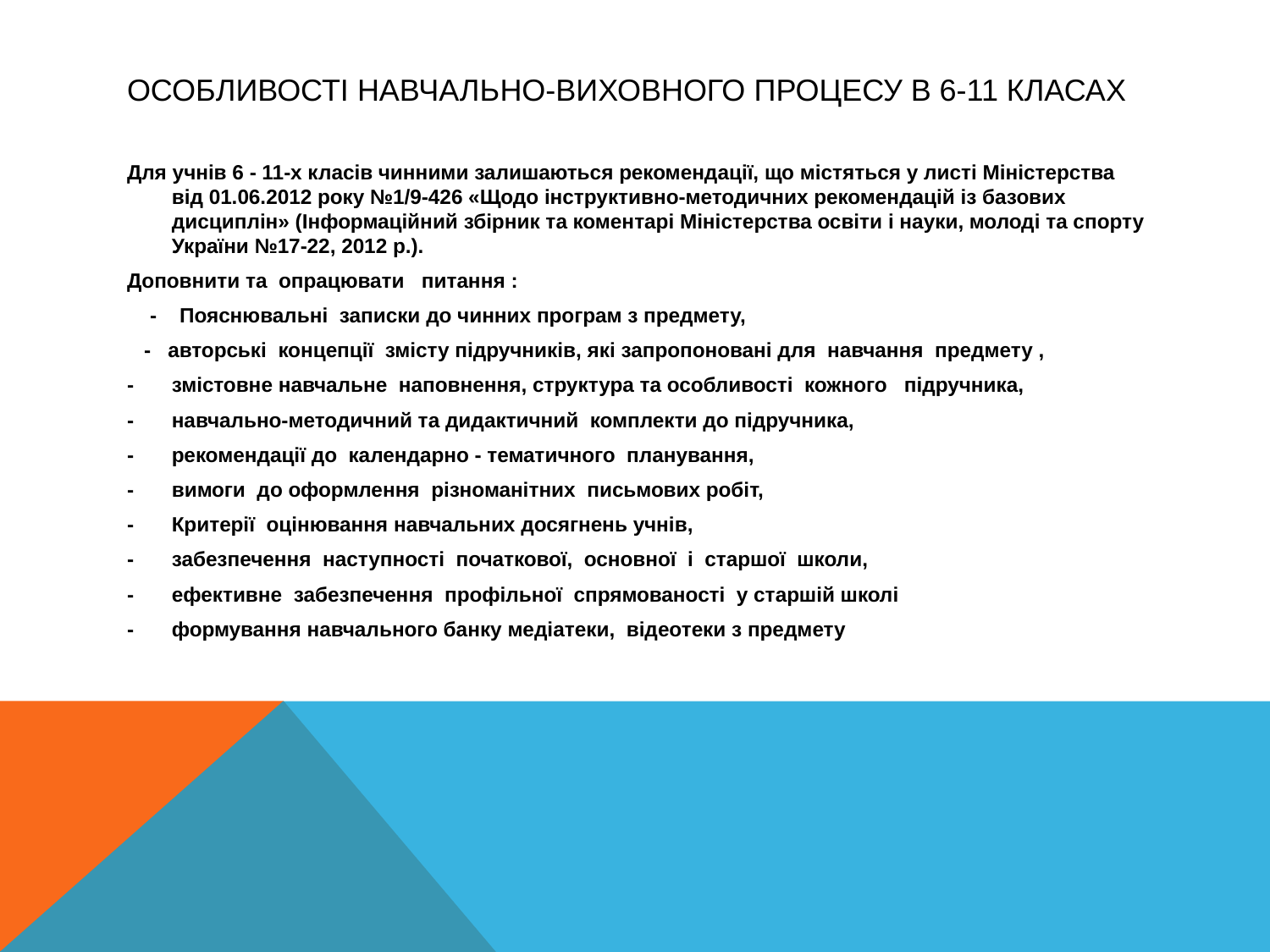

# Особливості навчально-виховного процесу в 6-11 класах
Для учнів 6 - 11-х класів чинними залишаються рекомендації, що містяться у листі Міністерства від 01.06.2012 року №1/9-426 «Щодо інструктивно-методичних рекомендацій із базових дисциплін» (Інформаційний збірник та коментарі Міністерства освіти і науки, молоді та спорту України №17-22, 2012 р.).
Доповнити та  опрацювати   питання :
    -    Пояснювальні  записки до чинних програм з предмету,
   -   авторські  концепції  змісту підручників, які запропоновані для  навчання  предмету ,
-	змістовне навчальне  наповнення, структура та особливості  кожного   підручника,
-	навчально-методичний та дидактичний  комплекти до підручника,
-	рекомендації до  календарно - тематичного  планування,
-	вимоги  до оформлення  різноманітних  письмових робіт,
-	Критерії  оцінювання навчальних досягнень учнів,
-	забезпечення  наступності  початкової,  основної  і  старшої  школи,
-	ефективне  забезпечення  профільної  спрямованості  у старшій школі
-	формування навчального банку медіатеки,  відеотеки з предмету